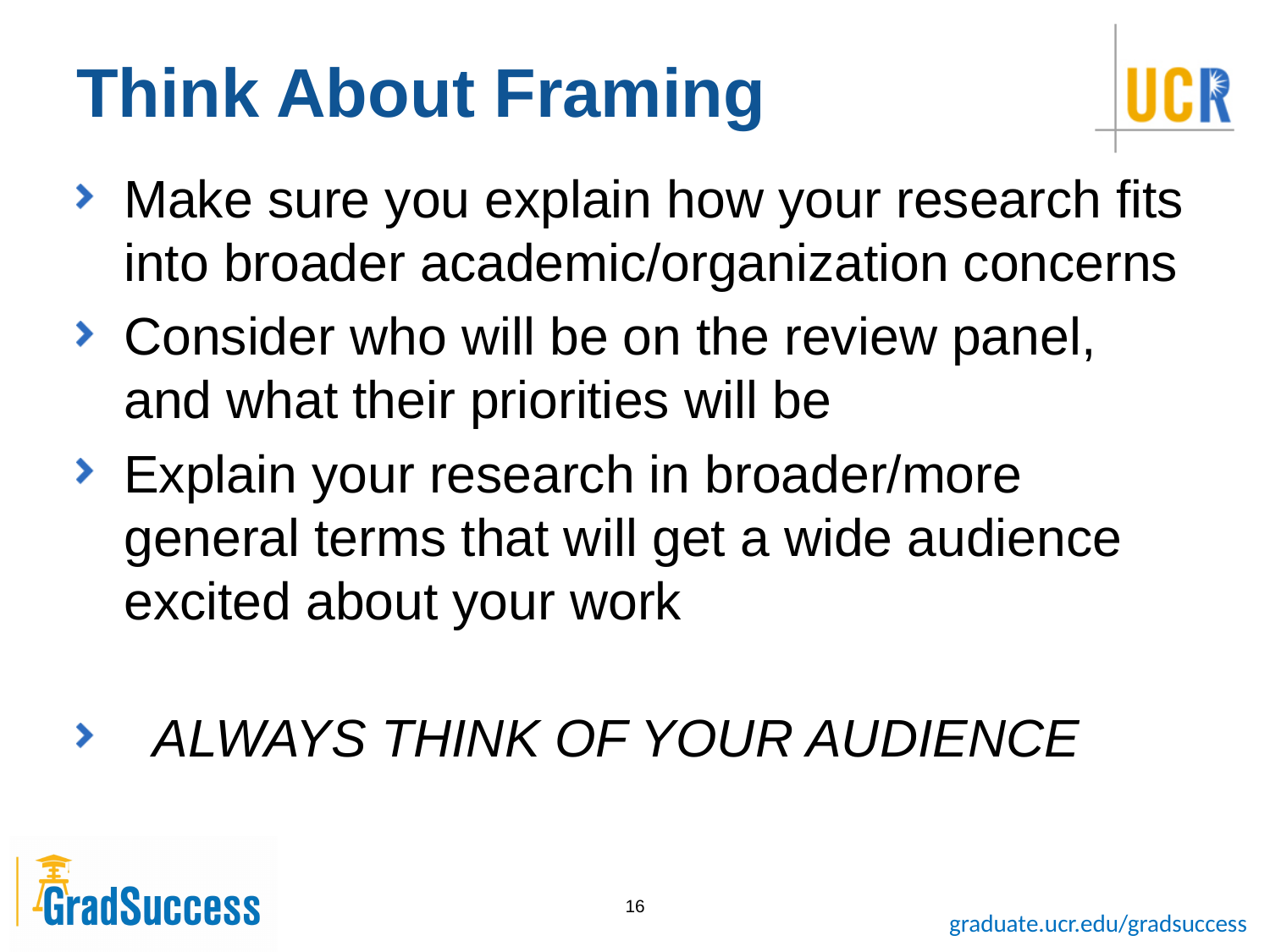

# Think About Framing
Make sure you explain how your research fits into broader academic/organization concerns
Consider who will be on the review panel, and what their priorities will be
Explain your research in broader/more general terms that will get a wide audience excited about your work
  ALWAYS THINK OF YOUR AUDIENCE
16